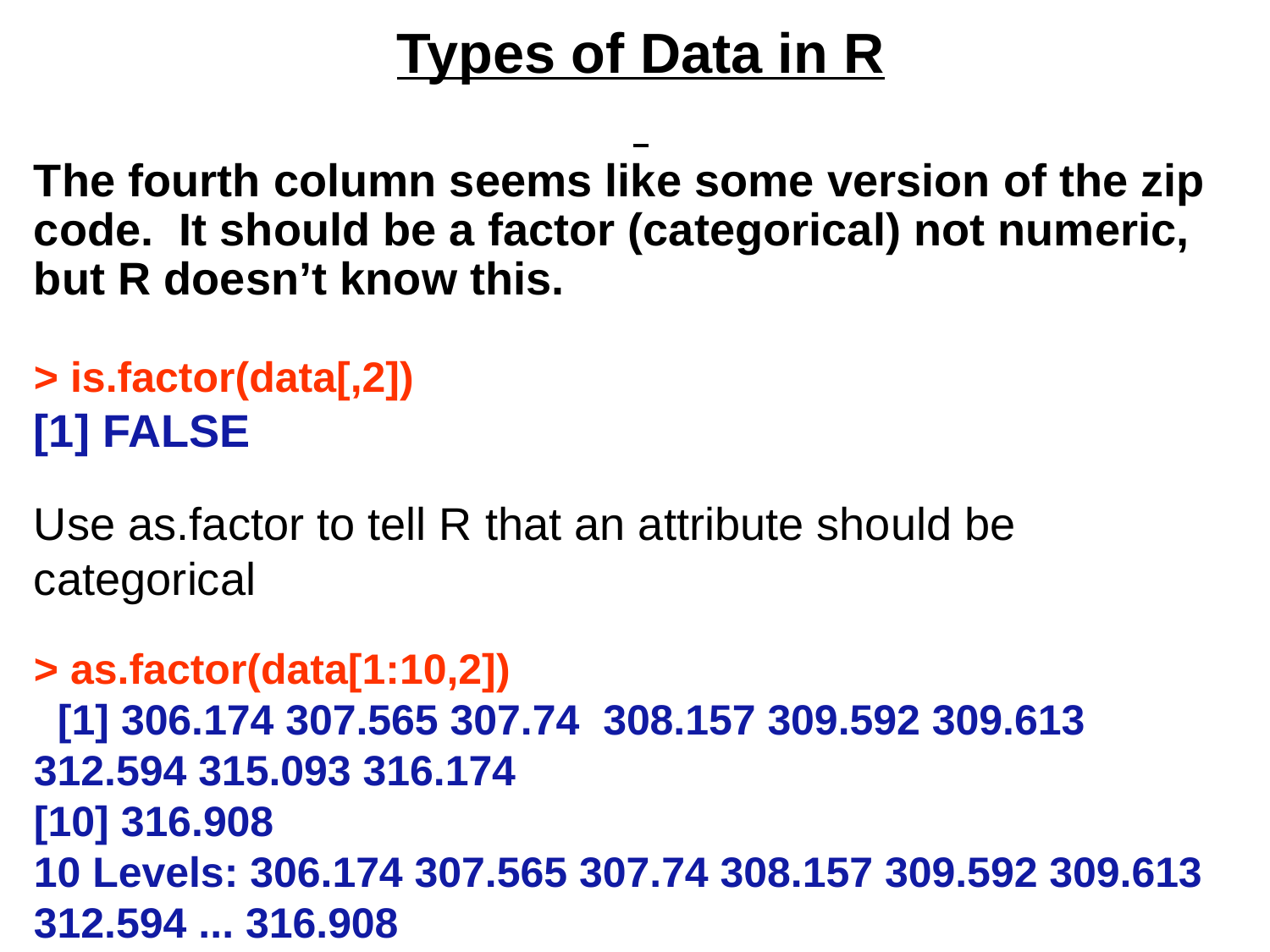

Types of Data in R

The fourth column seems like some version of the zip code.  It should be a factor (categorical) not numeric, but R doesn’t know this.

> is.factor(data[,2])
[1] FALSE

Use as.factor to tell R that an attribute should be categorical

> as.factor(data[1:10,2])
  [1] 306.174 307.565 307.74  308.157 309.592 309.613 312.594 315.093 316.174
[10] 316.908
10 Levels: 306.174 307.565 307.74 308.157 309.592 309.613 312.594 ... 316.908